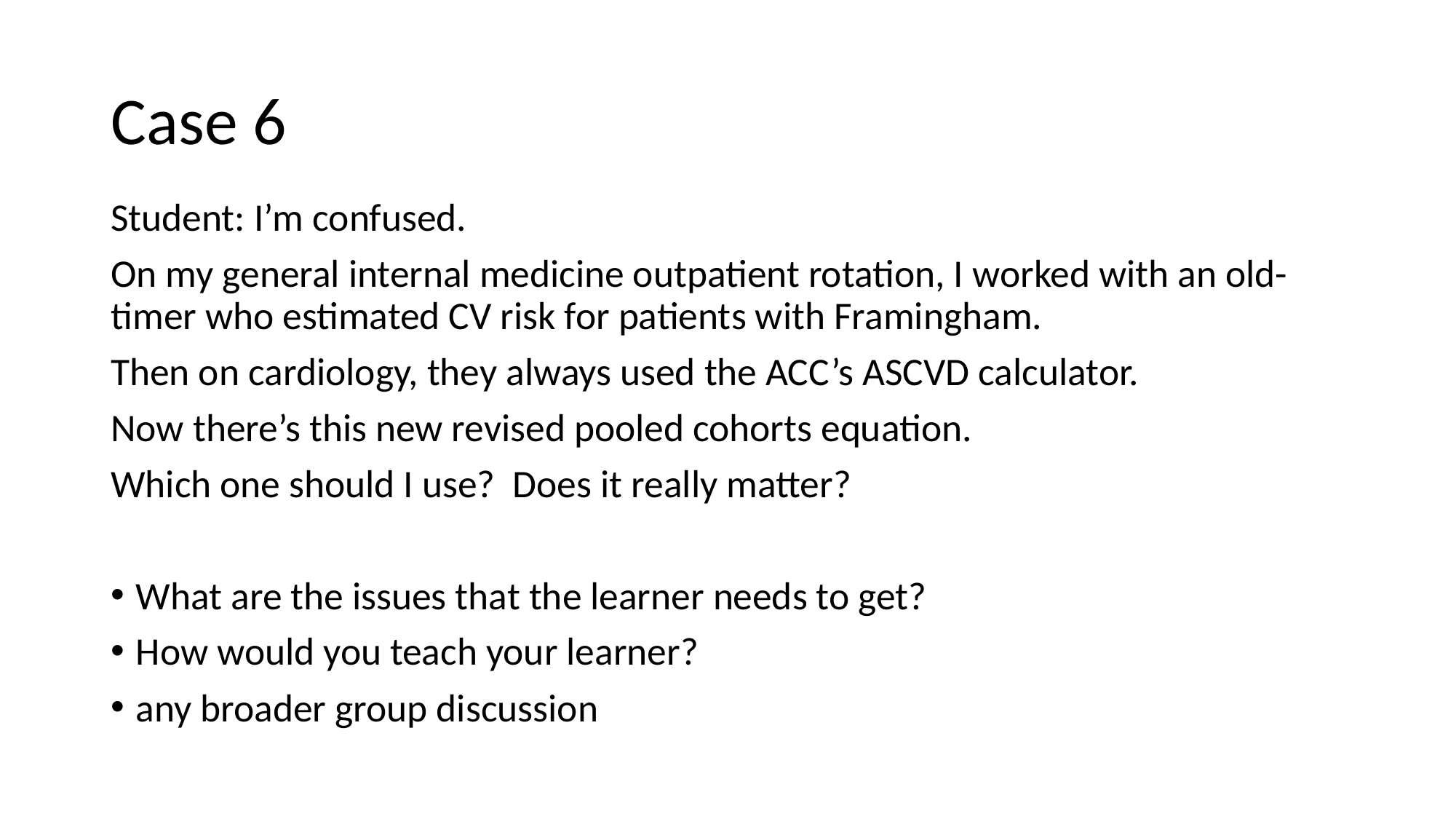

# Case 6
Student: I’m confused.
On my general internal medicine outpatient rotation, I worked with an old-timer who estimated CV risk for patients with Framingham.
Then on cardiology, they always used the ACC’s ASCVD calculator.
Now there’s this new revised pooled cohorts equation.
Which one should I use?  Does it really matter?

What are the issues that the learner needs to get?
How would you teach your learner?
any broader group discussion